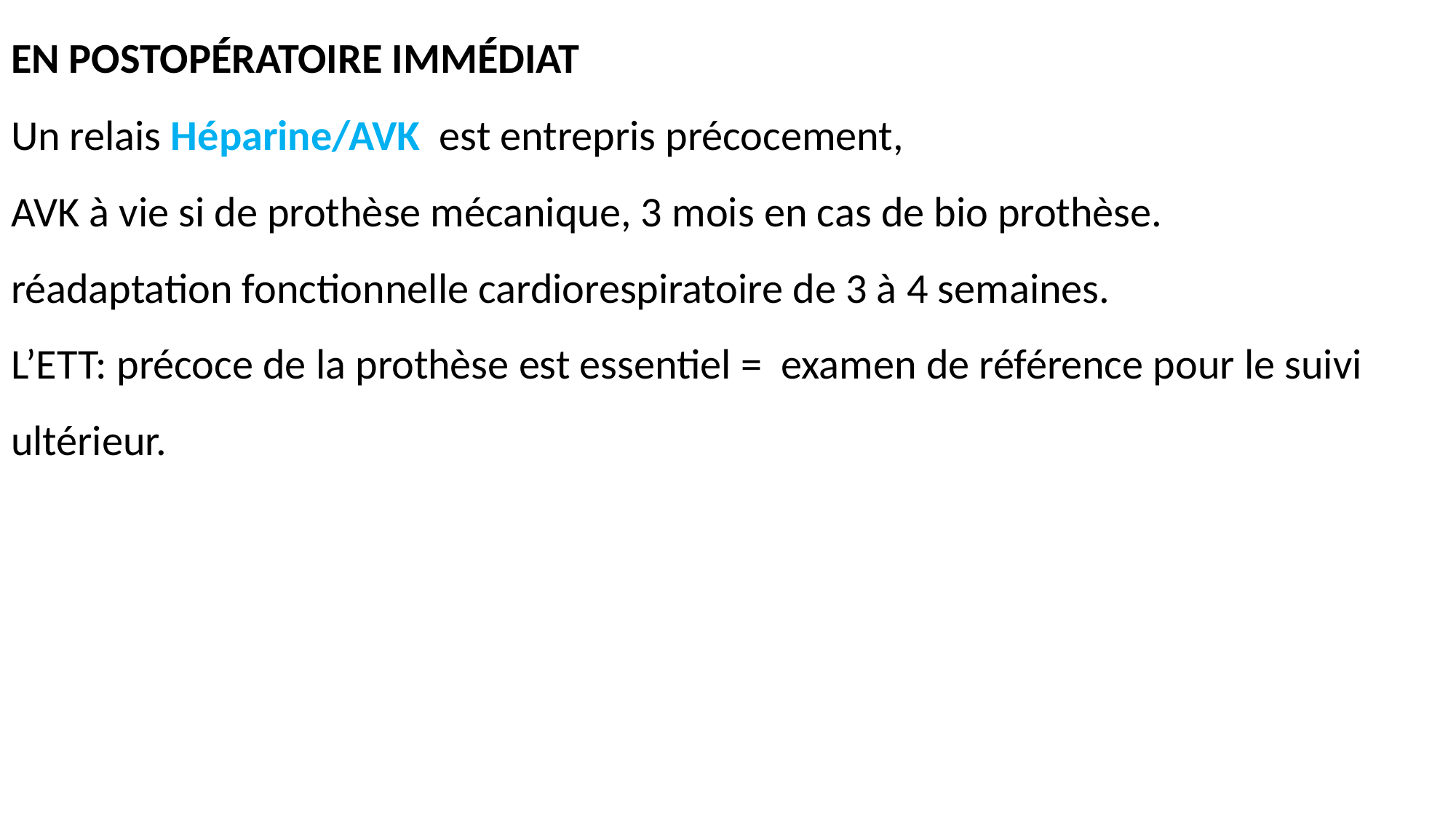

EN POSTOPÉRATOIRE IMMÉDIAT
Un relais Héparine/AVK  est entrepris précocement,
AVK à vie si de prothèse mécanique, 3 mois en cas de bio prothèse.
réadaptation fonctionnelle cardiorespiratoire de 3 à 4 semaines.
L’ETT: précoce de la prothèse est essentiel =  examen de référence pour le suivi ultérieur.